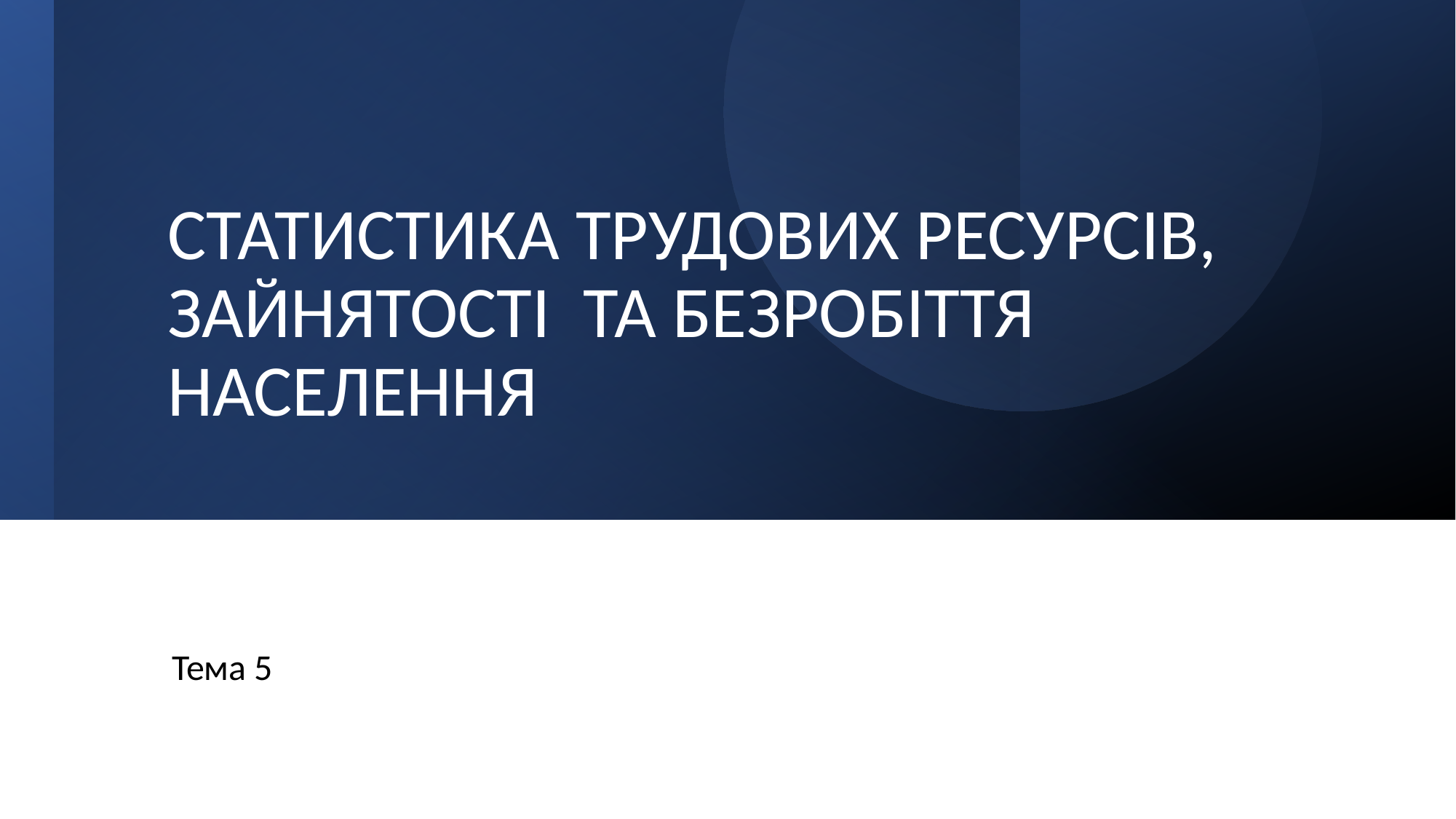

# СТАТИСТИКА ТРУДОВИХ РЕСУРСІВ, ЗАЙНЯТОСТІ  ТА БЕЗРОБІТТЯ  НАСЕЛЕННЯ
Тема 5